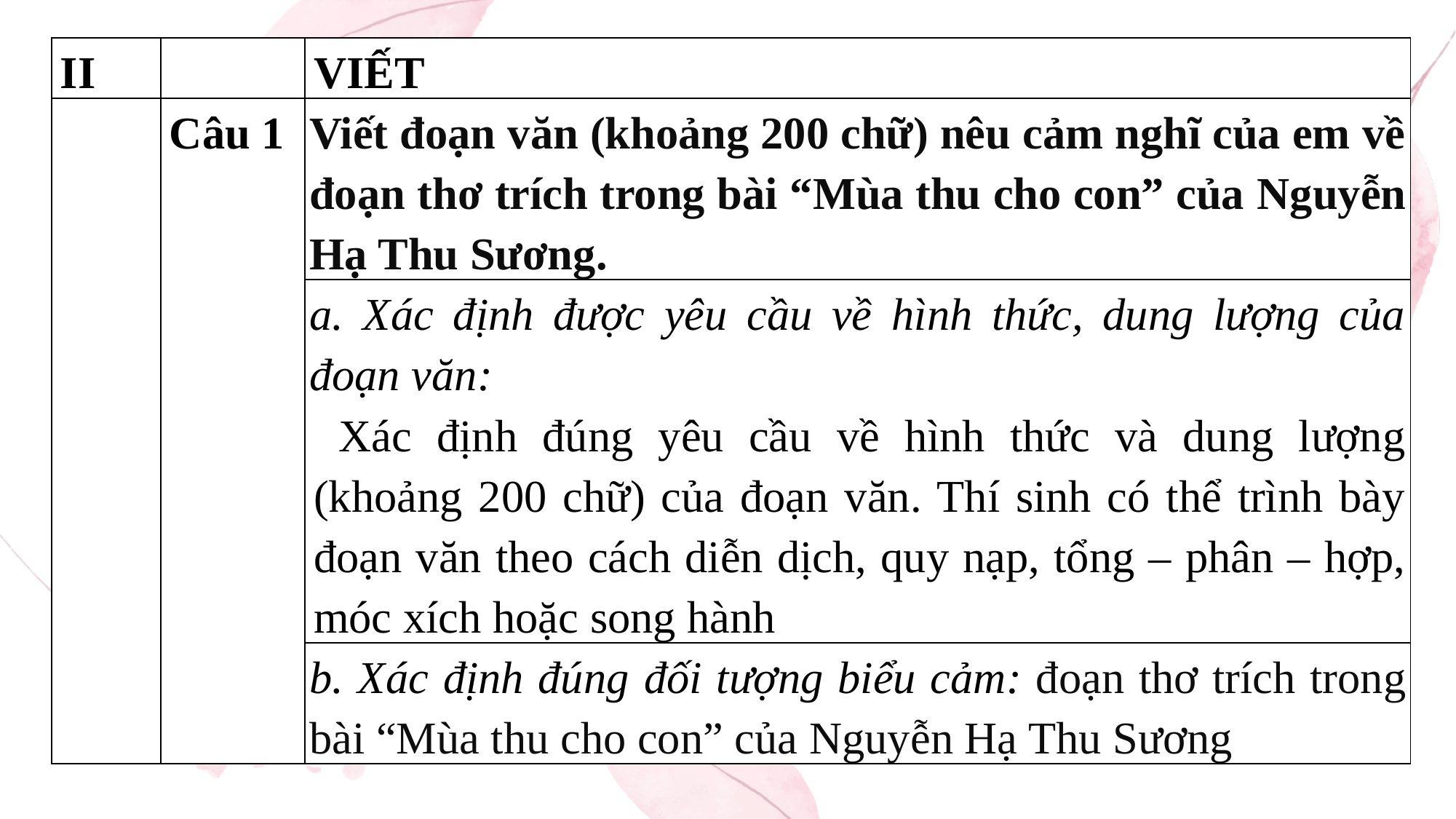

| II |  | VIẾT |
| --- | --- | --- |
|  | Câu 1 | Viết đoạn văn (khoảng 200 chữ) nêu cảm nghĩ của em về đoạn thơ trích trong bài “Mùa thu cho con” của Nguyễn Hạ Thu Sương. |
|  |  | a. Xác định được yêu cầu về hình thức, dung lượng của đoạn văn: Xác định đúng yêu cầu về hình thức và dung lượng (khoảng 200 chữ) của đoạn văn. Thí sinh có thể trình bày đoạn văn theo cách diễn dịch, quy nạp, tổng – phân – hợp, móc xích hoặc song hành |
|  |  | b. Xác định đúng đối tượng biểu cảm: đoạn thơ trích trong bài “Mùa thu cho con” của Nguyễn Hạ Thu Sương |